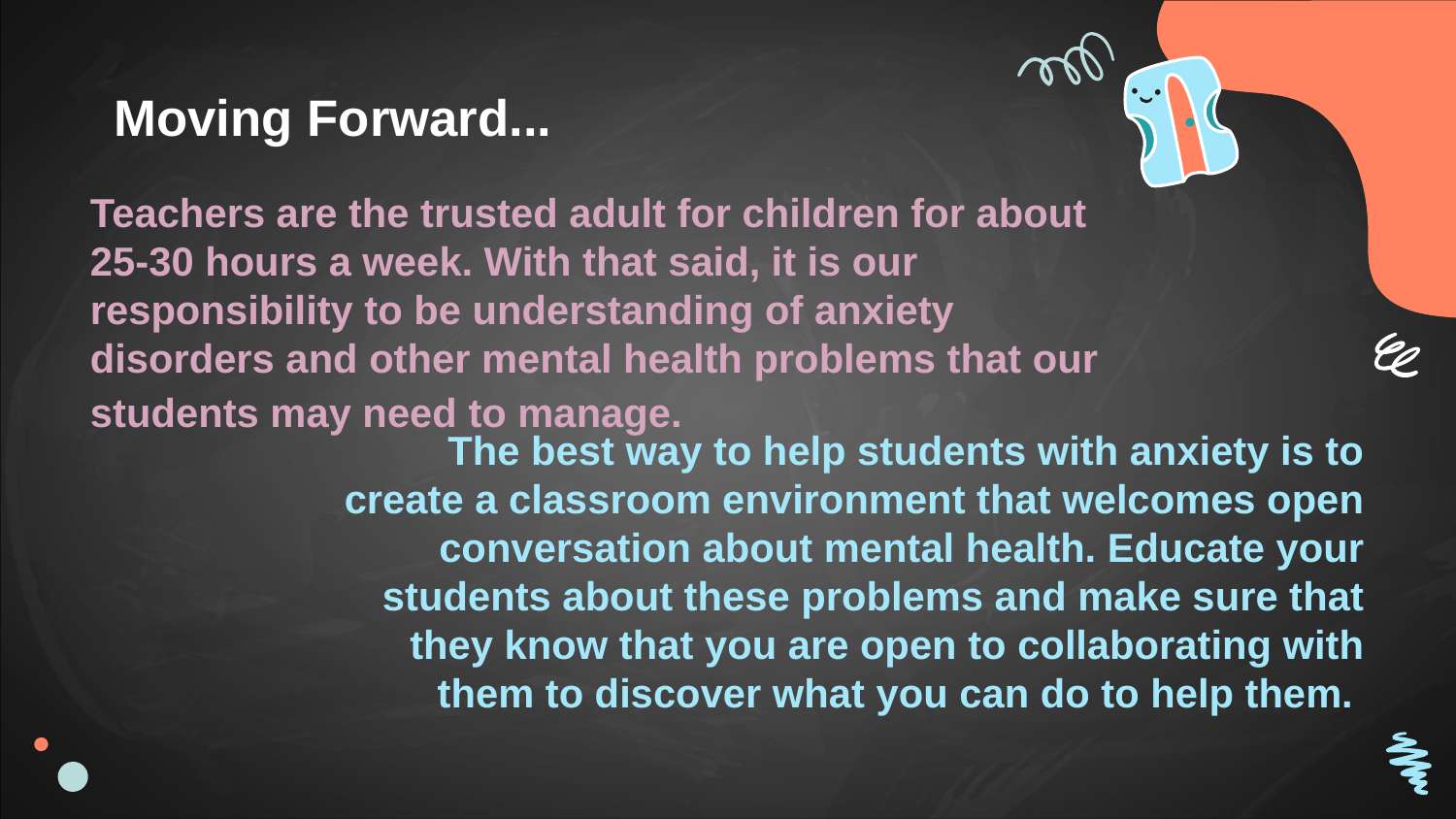

# Moving Forward...
Teachers are the trusted adult for children for about 25-30 hours a week. With that said, it is our responsibility to be understanding of anxiety disorders and other mental health problems that our students may need to manage.
The best way to help students with anxiety is to create a classroom environment that welcomes open conversation about mental health. Educate your students about these problems and make sure that they know that you are open to collaborating with them to discover what you can do to help them.